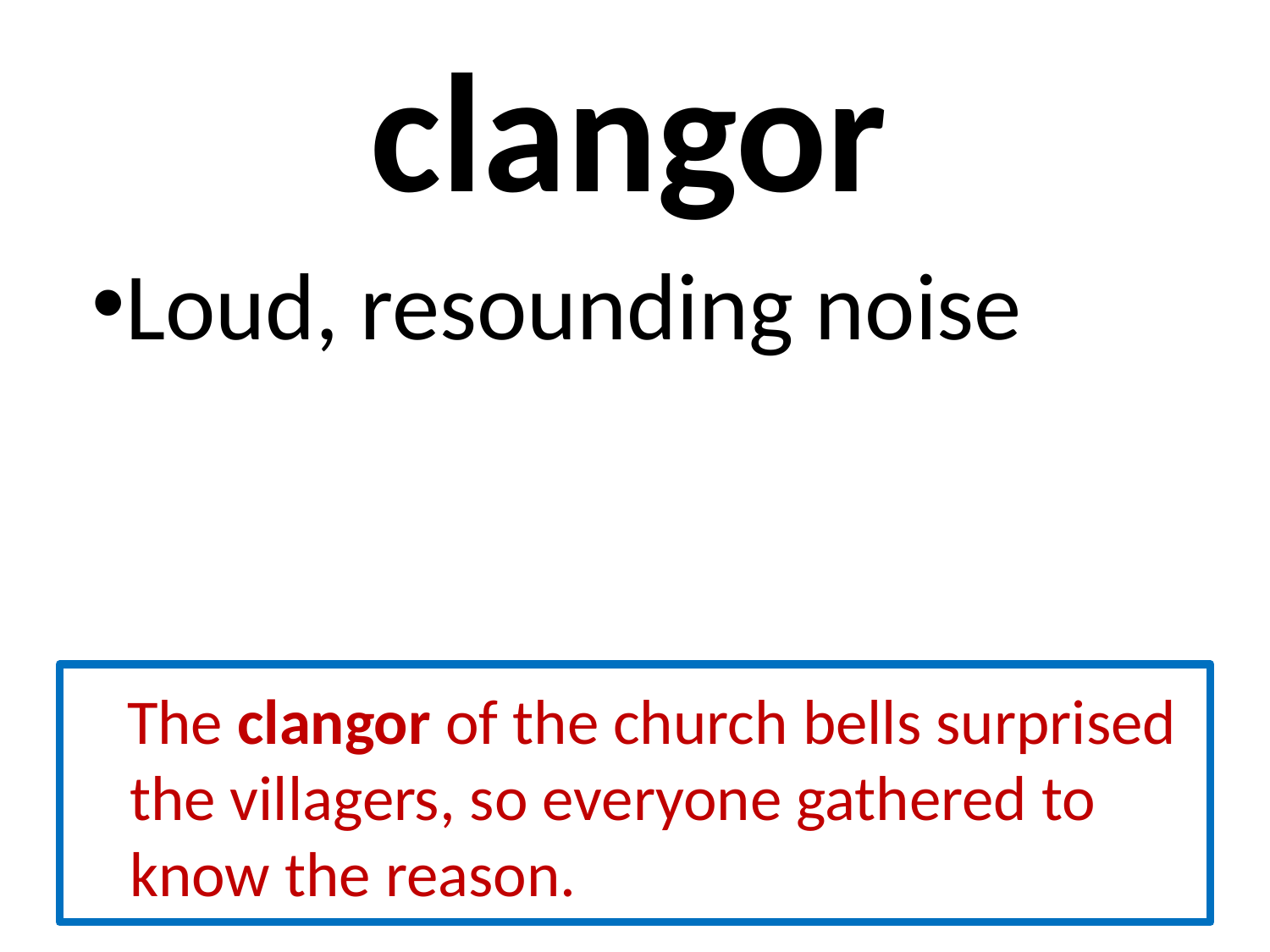

# clangor
Loud, resounding noise
    The clangor of the church bells surprised the villagers, so everyone gathered to know the reason.